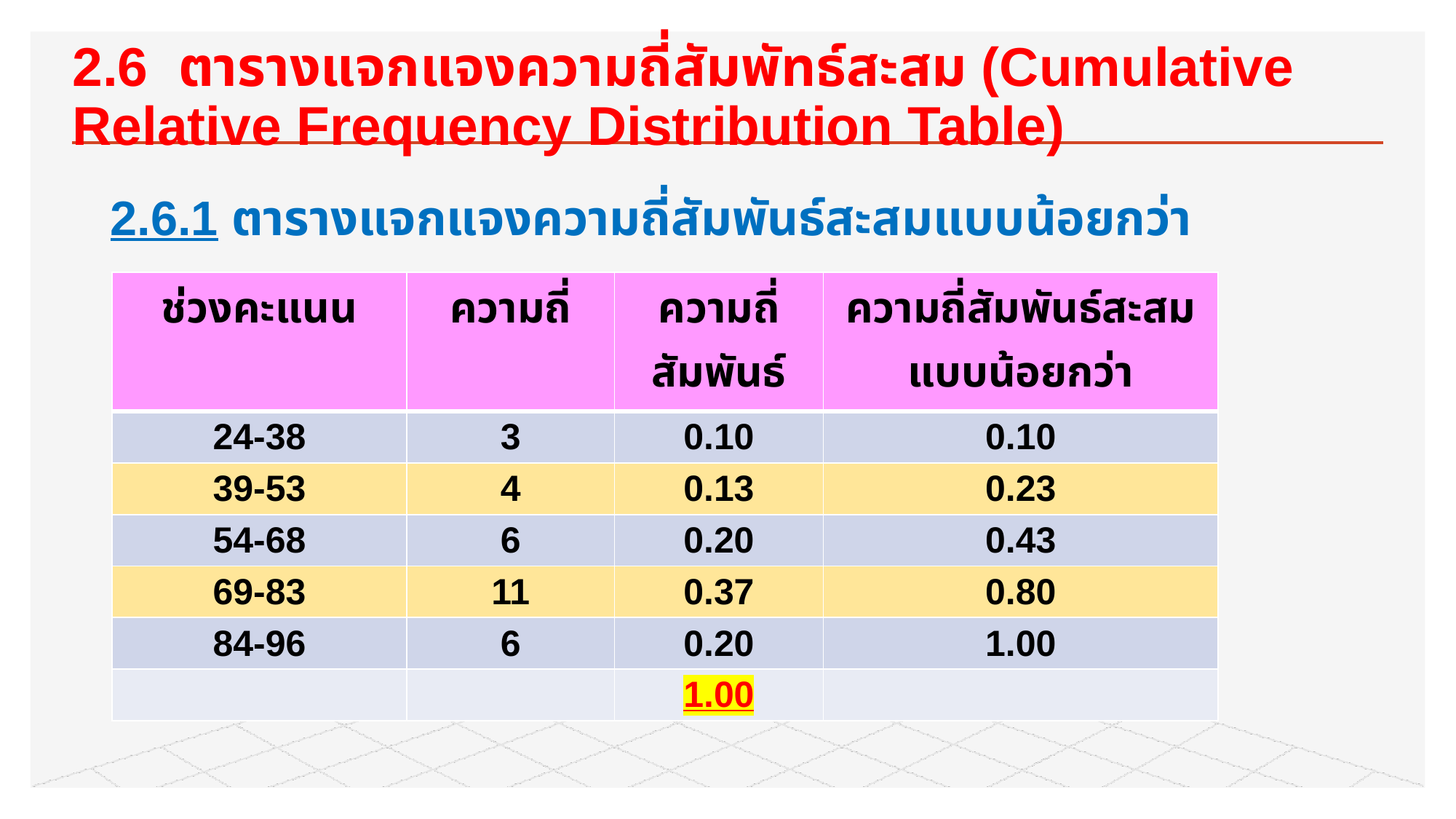

# 2.6  ตารางแจกแจงความถี่สัมพัทธ์สะสม (Cumulative Relative Frequency Distribution Table)
2.6.1 ตารางแจกแจงความถี่สัมพันธ์สะสมแบบน้อยกว่า

| ช่วงคะแนน | ความถี่ | ความถี่สัมพันธ์ | ความถี่สัมพันธ์สะสมแบบน้อยกว่า |
| --- | --- | --- | --- |
| 24-38 | 3 | 0.10 | 0.10 |
| 39-53 | 4 | 0.13 | 0.23 |
| 54-68 | 6 | 0.20 | 0.43 |
| 69-83 | 11 | 0.37 | 0.80 |
| 84-96 | 6 | 0.20 | 1.00 |
|  |  | 1.00 |  |